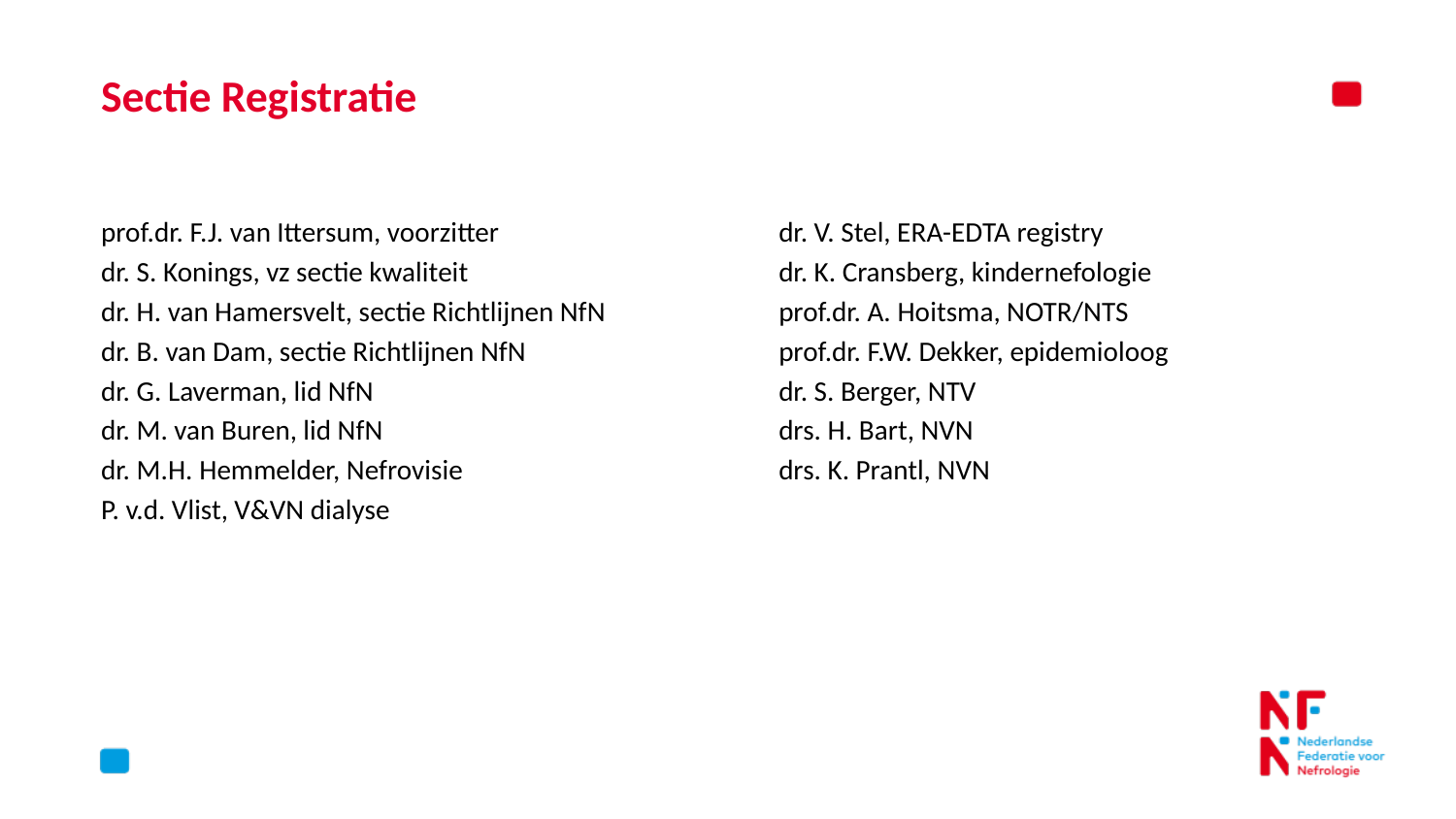

# Sectie Registratie
prof.dr. F.J. van Ittersum, voorzitter
dr. S. Konings, vz sectie kwaliteit
dr. H. van Hamersvelt, sectie Richtlijnen NfN
dr. B. van Dam, sectie Richtlijnen NfN
dr. G. Laverman, lid NfN
dr. M. van Buren, lid NfN
dr. M.H. Hemmelder, Nefrovisie
P. v.d. Vlist, V&VN dialyse

dr. V. Stel, ERA-EDTA registry
dr. K. Cransberg, kindernefologie
prof.dr. A. Hoitsma, NOTR/NTS
prof.dr. F.W. Dekker, epidemioloog
dr. S. Berger, NTV
drs. H. Bart, NVN
drs. K. Prantl, NVN